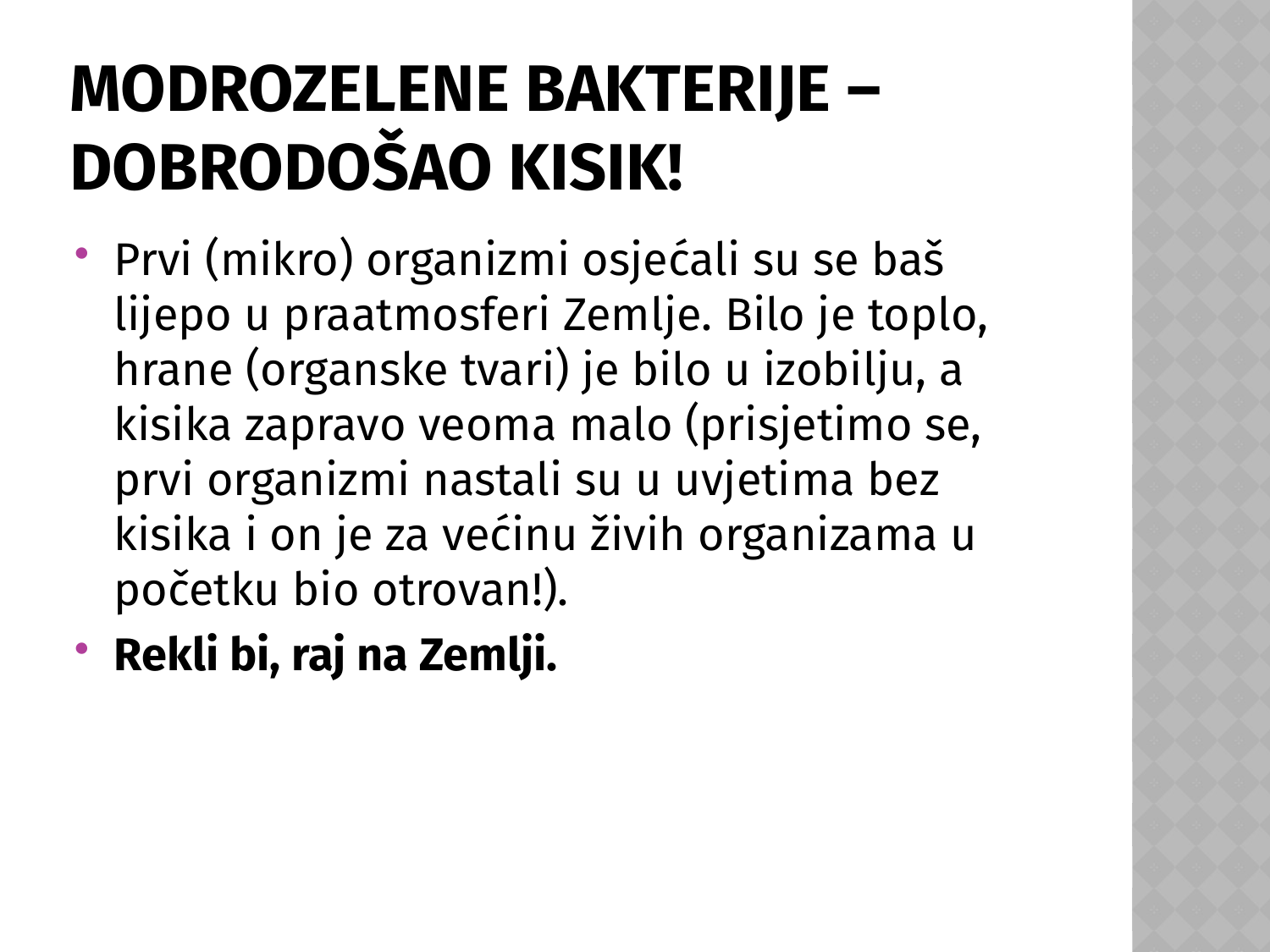

# Modrozelene bakterije – dobrodošao kisik!
Prvi (mikro) organizmi osjećali su se baš lijepo u praatmosferi Zemlje. Bilo je toplo, hrane (organske tvari) je bilo u izobilju, a kisika zapravo veoma malo (prisjetimo se, prvi organizmi nastali su u uvjetima bez kisika i on je za većinu živih organizama u početku bio otrovan!).
Rekli bi, raj na Zemlji.